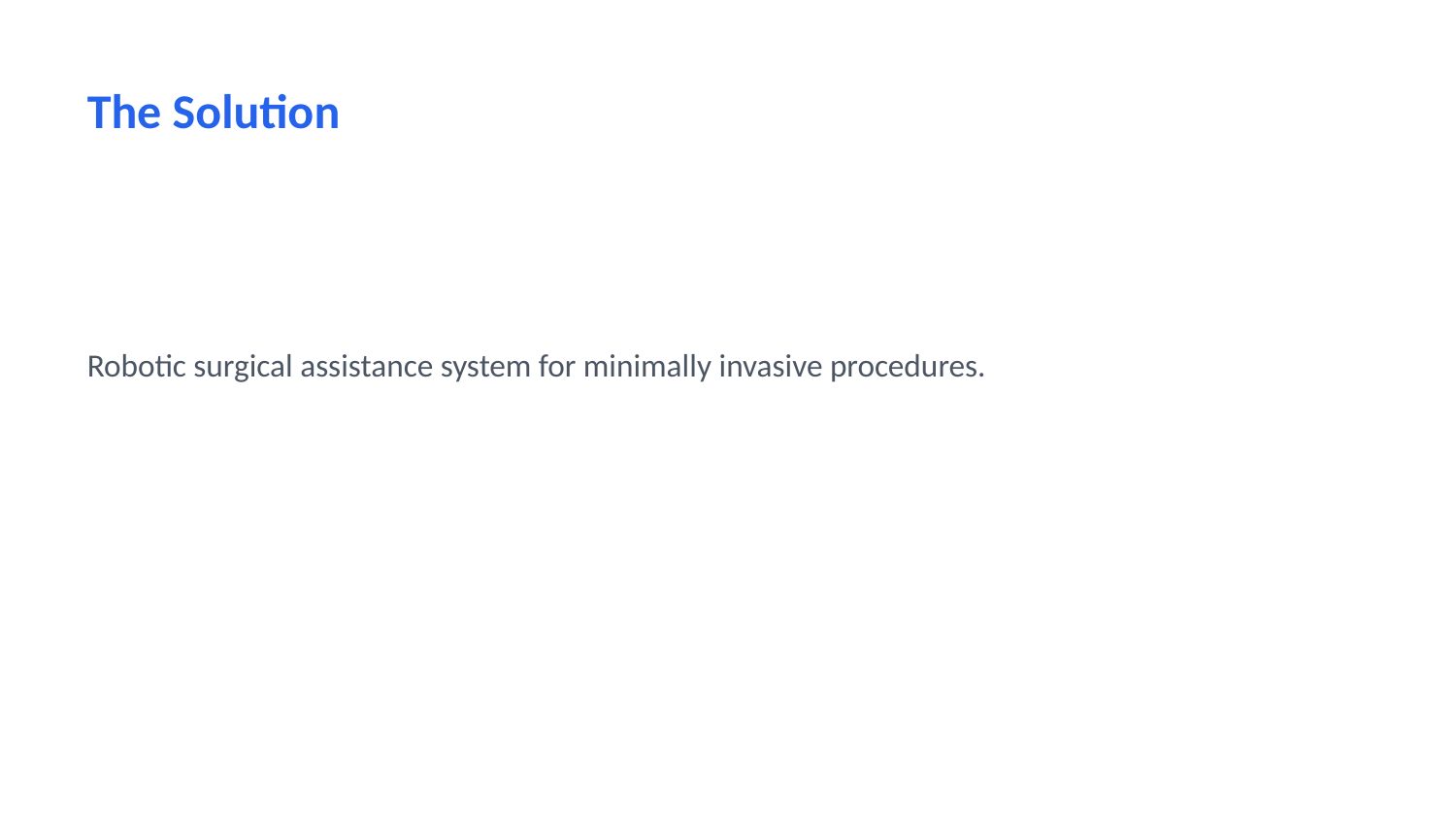

The Solution
Robotic surgical assistance system for minimally invasive procedures.